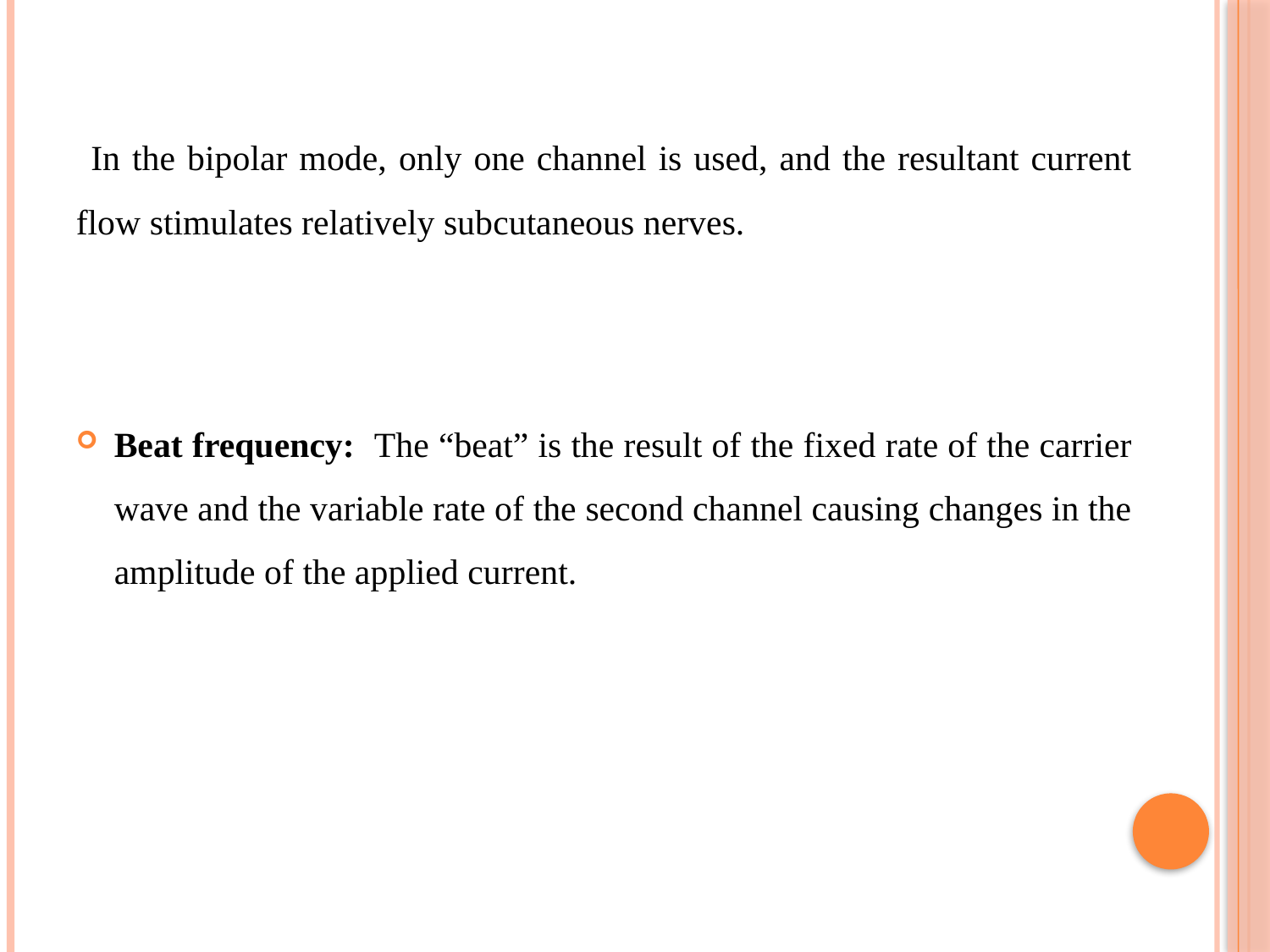

In the bipolar mode, only one channel is used, and the resultant current flow stimulates relatively subcutaneous nerves.

Beat frequency:  The “beat” is the result of the fixed rate of the carrier wave and the variable rate of the second channel causing changes in the amplitude of the applied current.